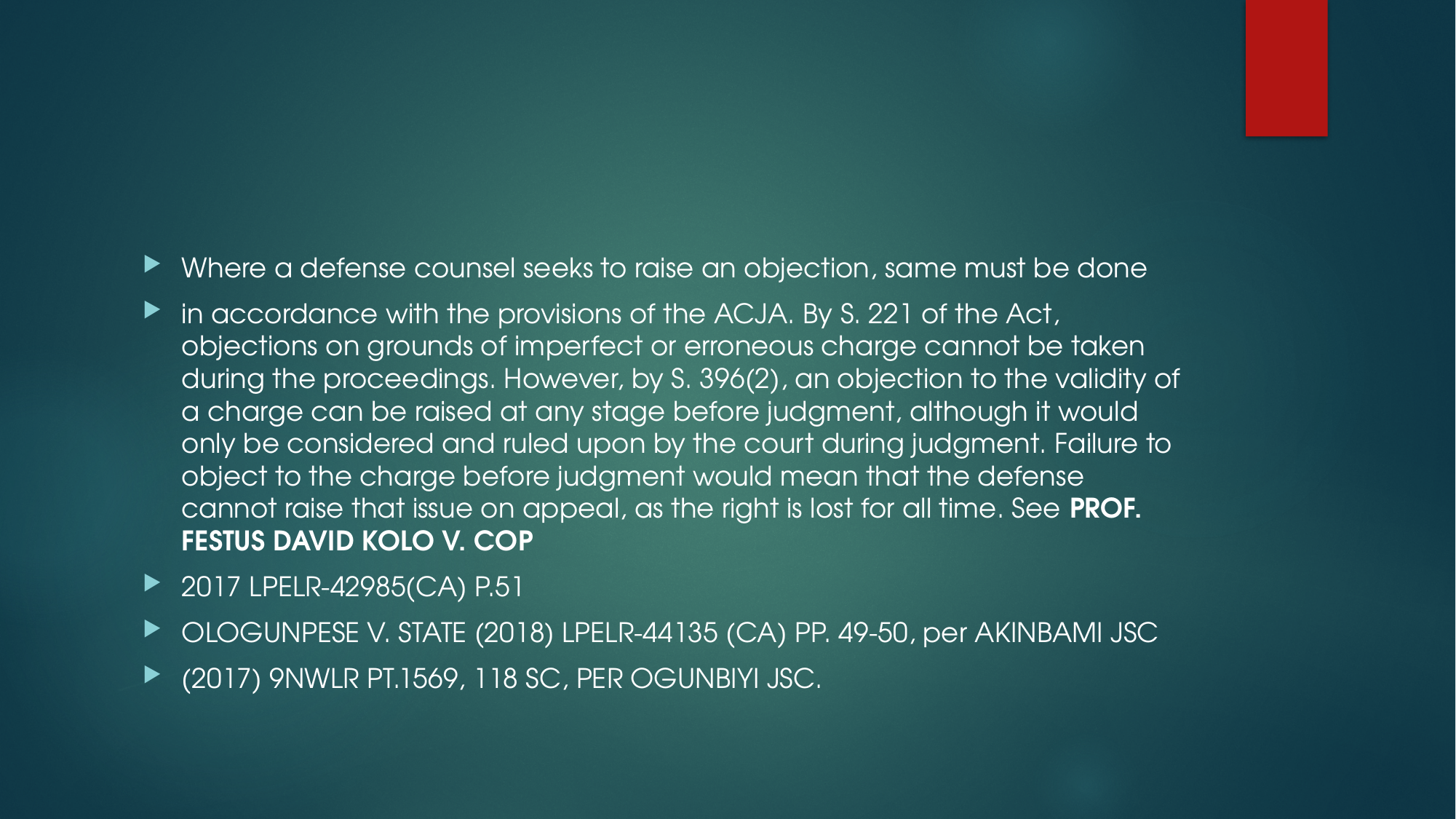

#
Where a defense counsel seeks to raise an objection, same must be done
in accordance with the provisions of the ACJA. By S. 221 of the Act, objections on grounds of imperfect or erroneous charge cannot be taken during the proceedings. However, by S. 396(2), an objection to the validity of a charge can be raised at any stage before judgment, although it would only be considered and ruled upon by the court during judgment. Failure to object to the charge before judgment would mean that the defense cannot raise that issue on appeal, as the right is lost for all time. See PROF. FESTUS DAVID KOLO V. COP
2017 LPELR-42985(CA) P.51
OLOGUNPESE V. STATE (2018) LPELR-44135 (CA) PP. 49-50, per AKINBAMI JSC
(2017) 9NWLR PT.1569, 118 SC, PER OGUNBIYI JSC.